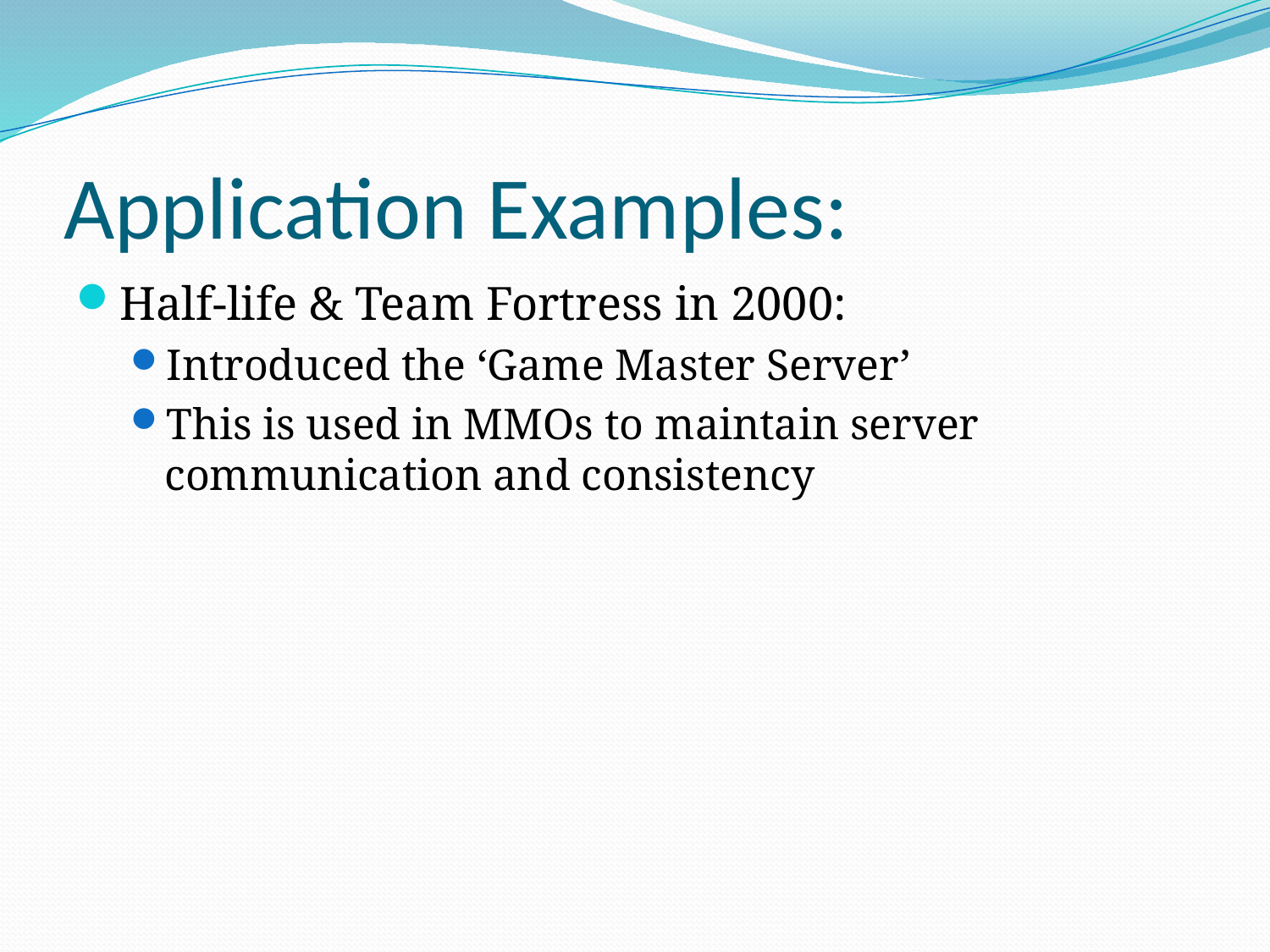

# Application Examples:
Half-life & Team Fortress in 2000:
Introduced the ‘Game Master Server’
This is used in MMOs to maintain server communication and consistency